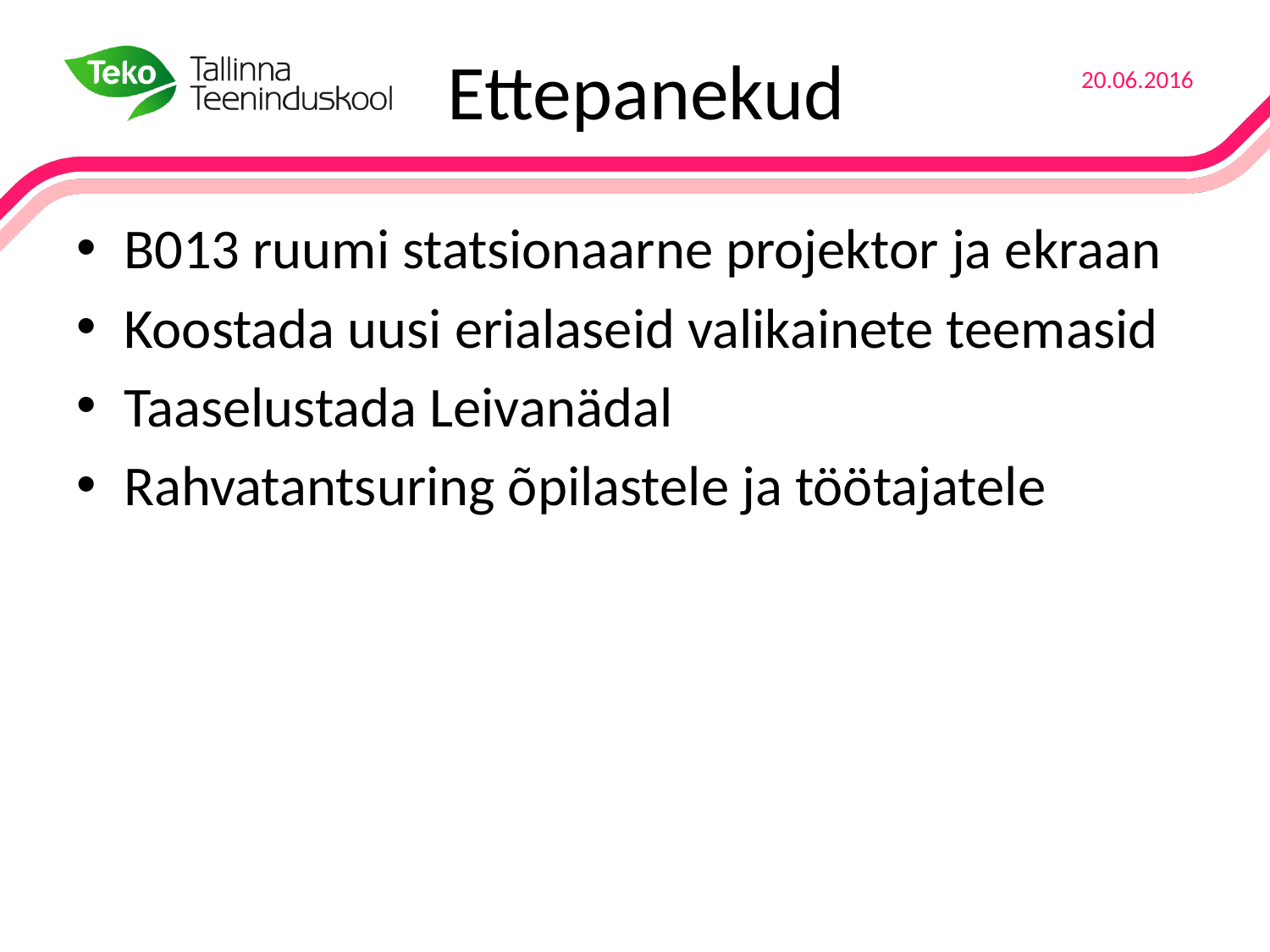

# Ettepanekud
20.06.2016
B013 ruumi statsionaarne projektor ja ekraan
Koostada uusi erialaseid valikainete teemasid
Taaselustada Leivanädal
Rahvatantsuring õpilastele ja töötajatele